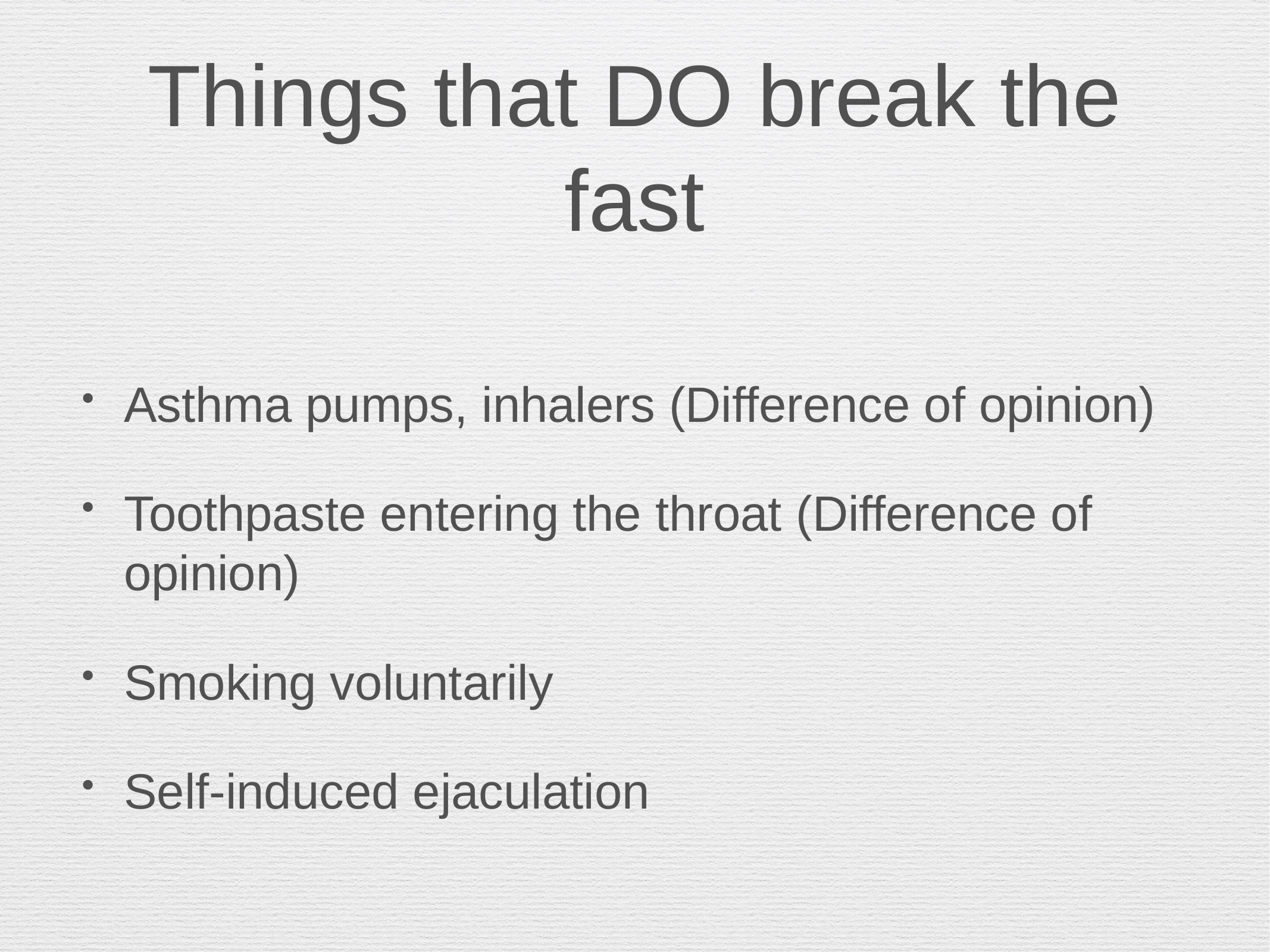

# Things that DO break the fast
Asthma pumps, inhalers (Difference of opinion)
Toothpaste entering the throat (Difference of opinion)
Smoking voluntarily
Self-induced ejaculation